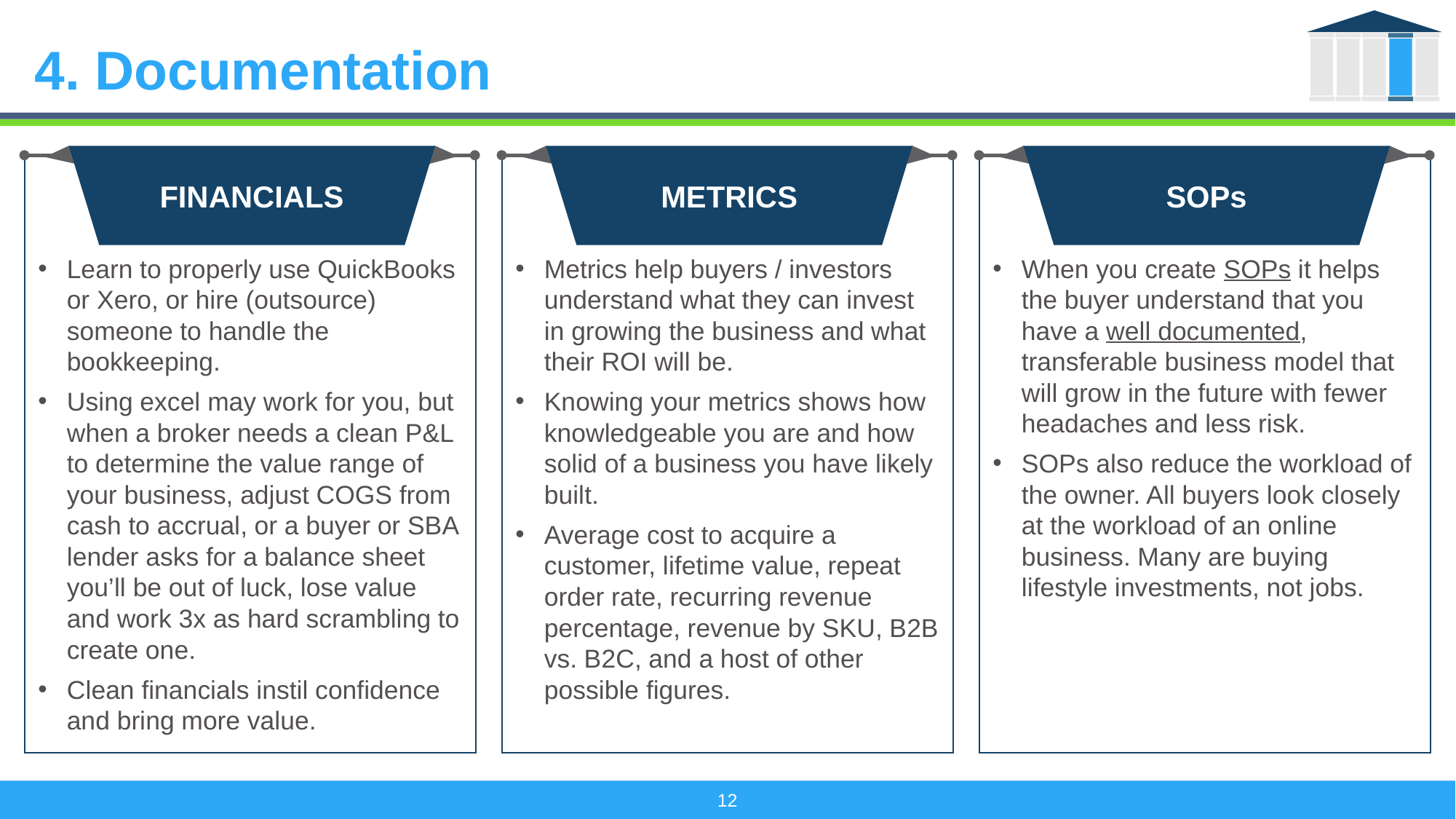

# 4. Documentation

FINANCIALS
METRICS
SOPs
Learn to properly use QuickBooks or Xero, or hire (outsource) someone to handle the bookkeeping.
Using excel may work for you, but when a broker needs a clean P&L to determine the value range of your business, adjust COGS from cash to accrual, or a buyer or SBA lender asks for a balance sheet you’ll be out of luck, lose value and work 3x as hard scrambling to create one.
Clean financials instil confidence and bring more value.
Metrics help buyers / investors understand what they can invest in growing the business and what their ROI will be.
Knowing your metrics shows how knowledgeable you are and how solid of a business you have likely built.
Average cost to acquire a customer, lifetime value, repeat order rate, recurring revenue percentage, revenue by SKU, B2B vs. B2C, and a host of other possible figures.
When you create SOPs it helps the buyer understand that you have a well documented, transferable business model that will grow in the future with fewer headaches and less risk.
SOPs also reduce the workload of the owner. All buyers look closely at the workload of an online business. Many are buying lifestyle investments, not jobs.
12